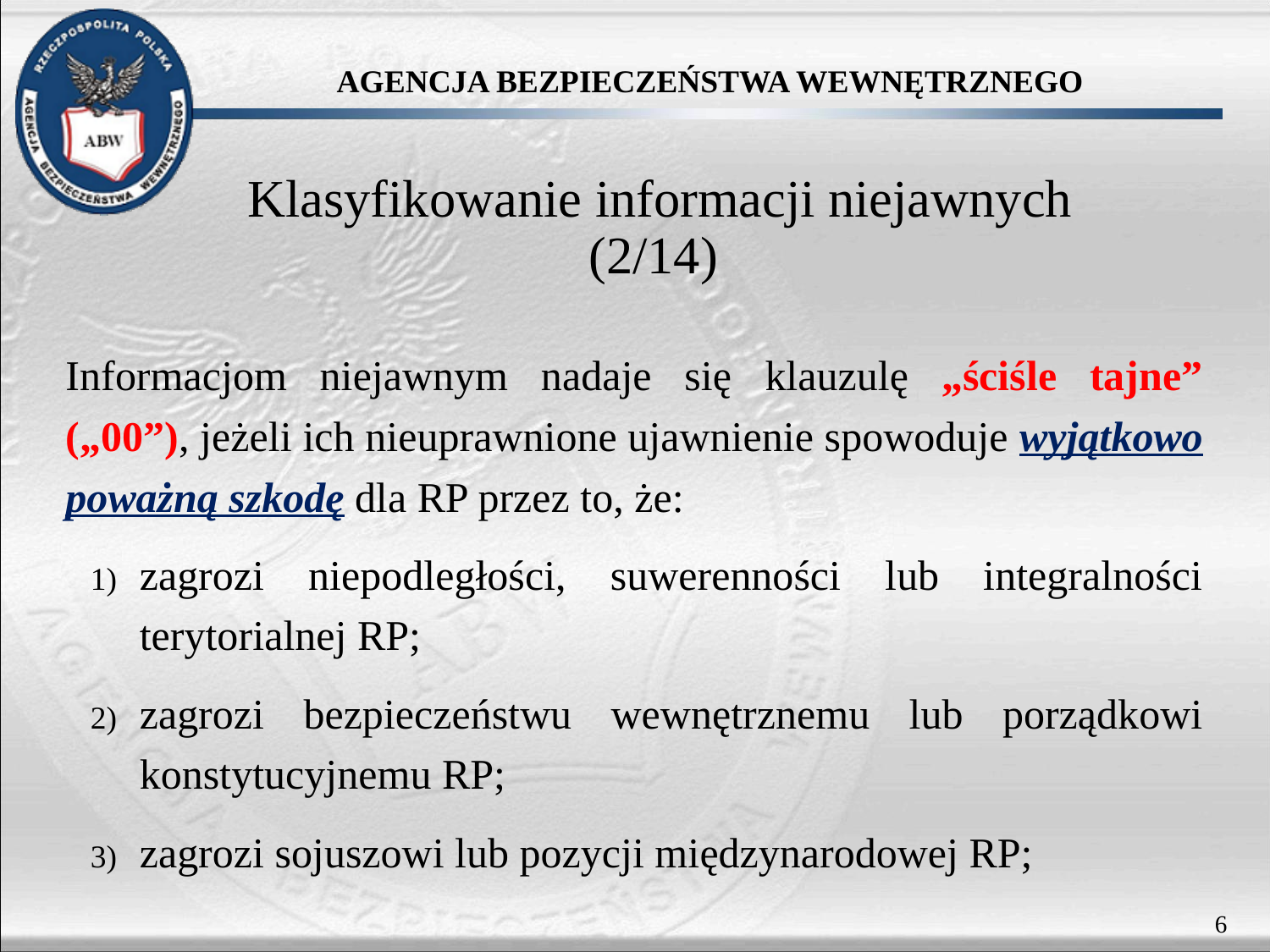

Klasyfikowanie informacji niejawnych (2/14)
Informacjom niejawnym nadaje się klauzulę „ściśle tajne” („00”), jeżeli ich nieuprawnione ujawnienie spowoduje wyjątkowo poważną szkodę dla RP przez to, że:
zagrozi niepodległości, suwerenności lub integralności
terytorialnej RP;
zagrozi bezpieczeństwu wewnętrznemu lub porządkowi konstytucyjnemu RP;
zagrozi sojuszowi lub pozycji międzynarodowej RP;
6